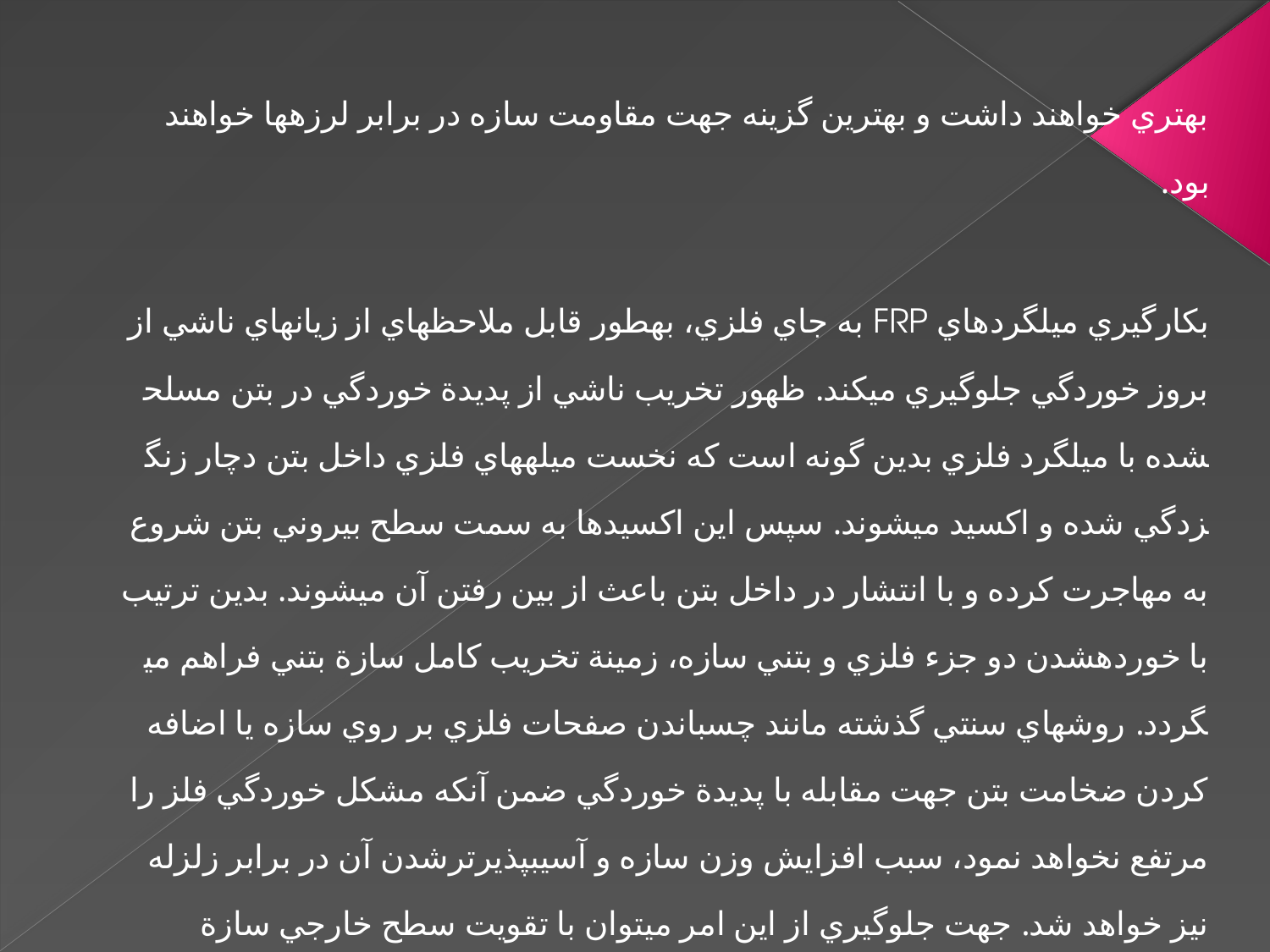

بهتري خواهند داشت و بهترين گزينه جهت مقاومت سازه در برابر لرزه­ها خواهند بود.
بکارگيري ميل­گردهاي FRP به جاي فلزي، به­طور قابل ملاحظه­اي از زيان­هاي ناشي از بروز خوردگي جلوگيري مي­کند. ظهور تخريب ناشي از پديدة خوردگي در بتن مسلح­شده با ميل­گرد فلزي بدين گونه است که نخست ميله­­هاي فلزي داخل بتن دچار زنگ­زدگي شده و اکسيد مي­شوند. سپس اين اکسيد­ها به سمت سطح بيروني بتن شروع به مهاجرت کرده و با انتشار در داخل بتن باعث از بين رفتن آن مي­شوند. بدين ترتيب با خورده­شدن دو جزء فلزي و بتني سازه، زمينة تخريب کامل سازة بتني فراهم مي­گردد. روش­هاي سنتي گذشته مانند چسباندن صفحات فلزي بر روي سازه يا اضافه کردن ضخامت بتن جهت مقابله با پديدة خوردگي ضمن آنکه مشکل خوردگي فلز را مرتفع نخواهد نمود، سبب افزايش وزن سازه و آسيب­پذيرترشدن آن در برابر زلزله نيز خواهد شد. جهت جلوگيري از اين امر مي­توان با تقويت سطح خارجي سازة